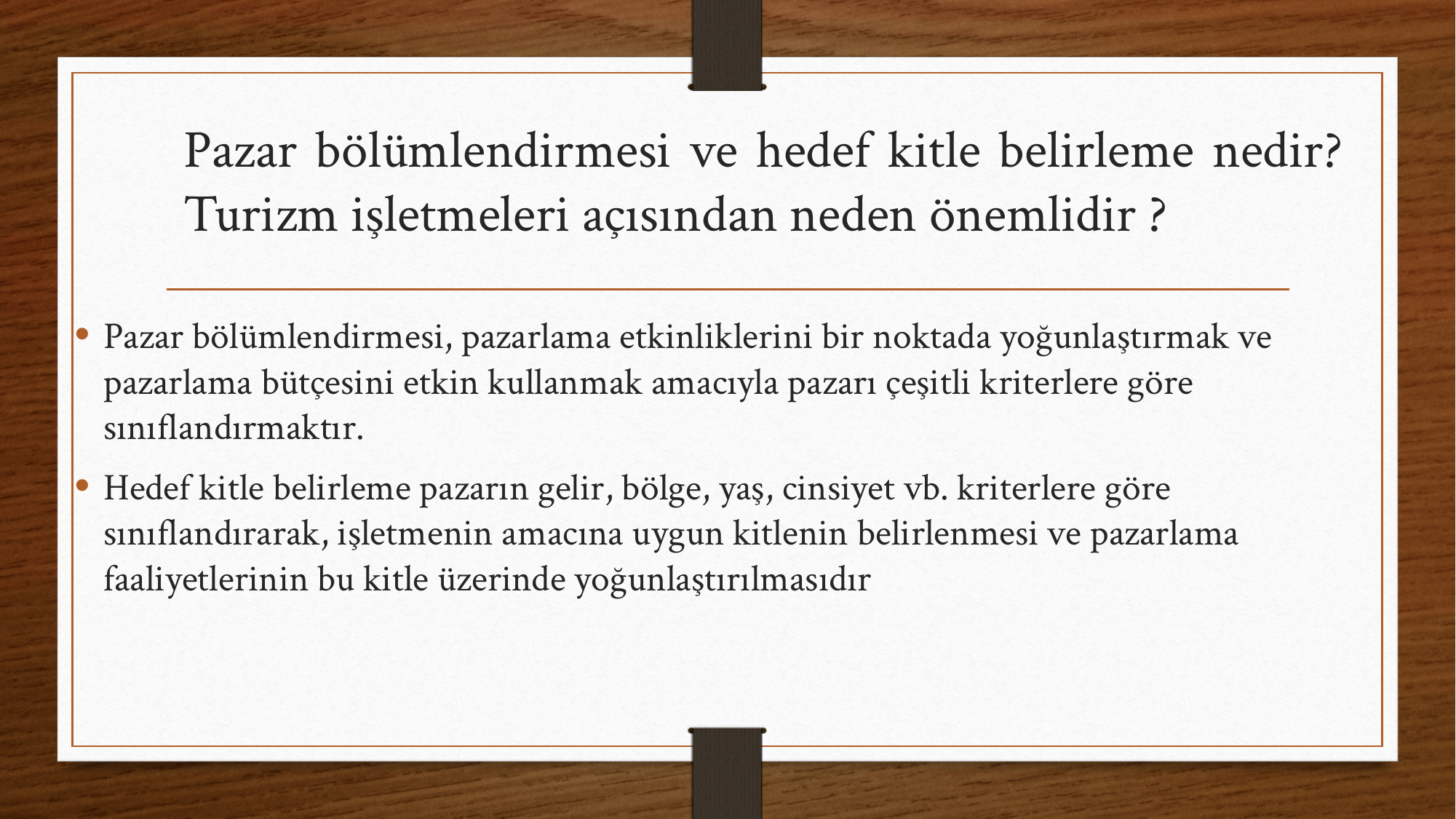

# Pazar bölümlendirmesi ve hedef kitle belirleme nedir? Turizm işletmeleri açısından neden önemlidir ?
Pazar bölümlendirmesi, pazarlama etkinliklerini bir noktada yoğunlaştırmak ve pazarlama bütçesini etkin kullanmak amacıyla pazarı çeşitli kriterlere göre sınıflandırmaktır.
Hedef kitle belirleme pazarın gelir, bölge, yaş, cinsiyet vb. kriterlere göre sınıflandırarak, işletmenin amacına uygun kitlenin belirlenmesi ve pazarlama faaliyetlerinin bu kitle üzerinde yoğunlaştırılmasıdır